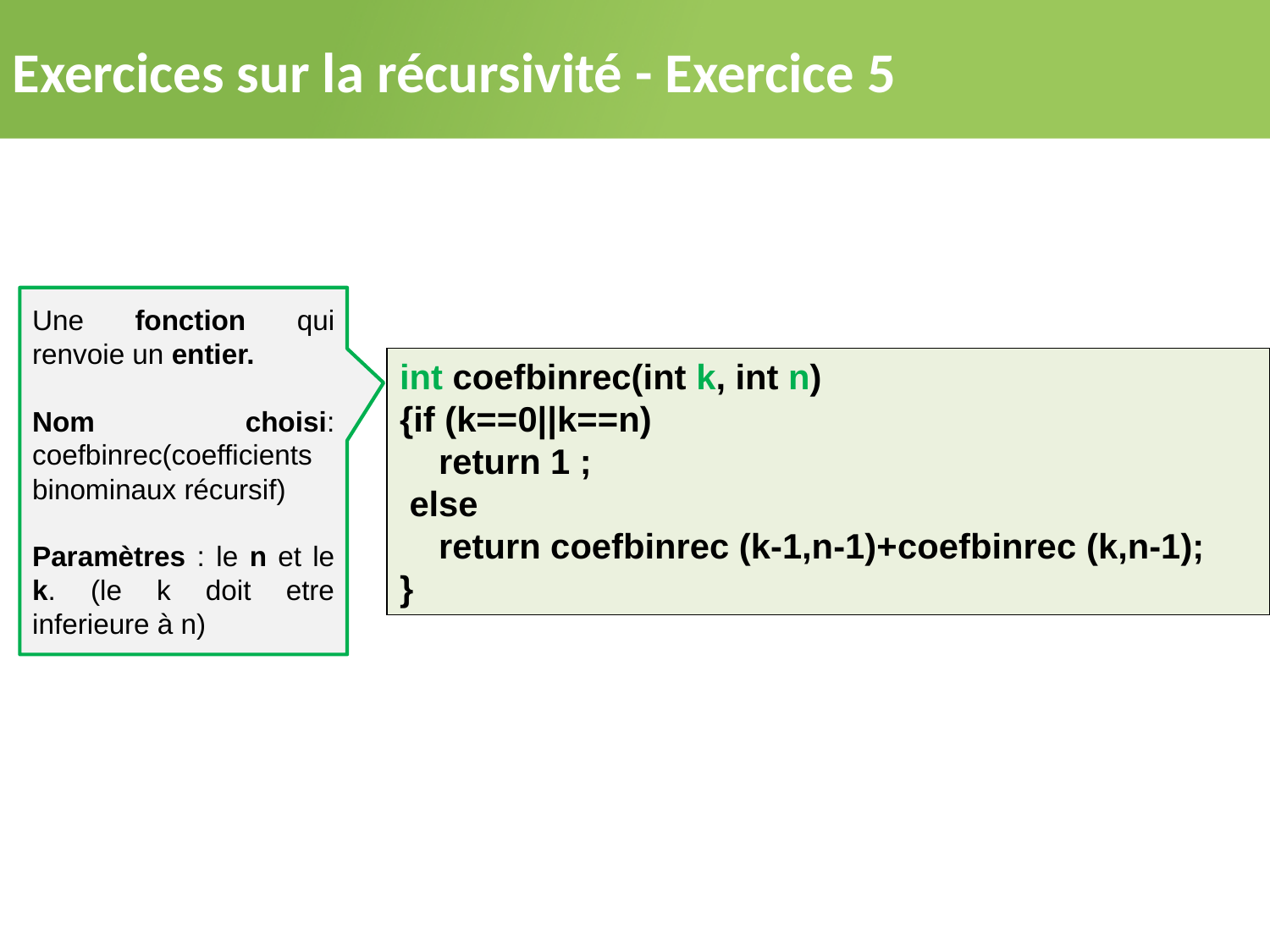

Exercices sur la récursivité - Exercice 5

Une fonction qui renvoie un entier.

Nom choisi: coefbinrec(coefficients binominaux récursif)

Paramètres : le n et le k. (le k doit etre inferieure à n)
int coefbinrec(int k, int n)
{if (k==0||k==n)
    return 1 ;
 else
    return coefbinrec (k-1,n-1)+coefbinrec (k,n-1);
}